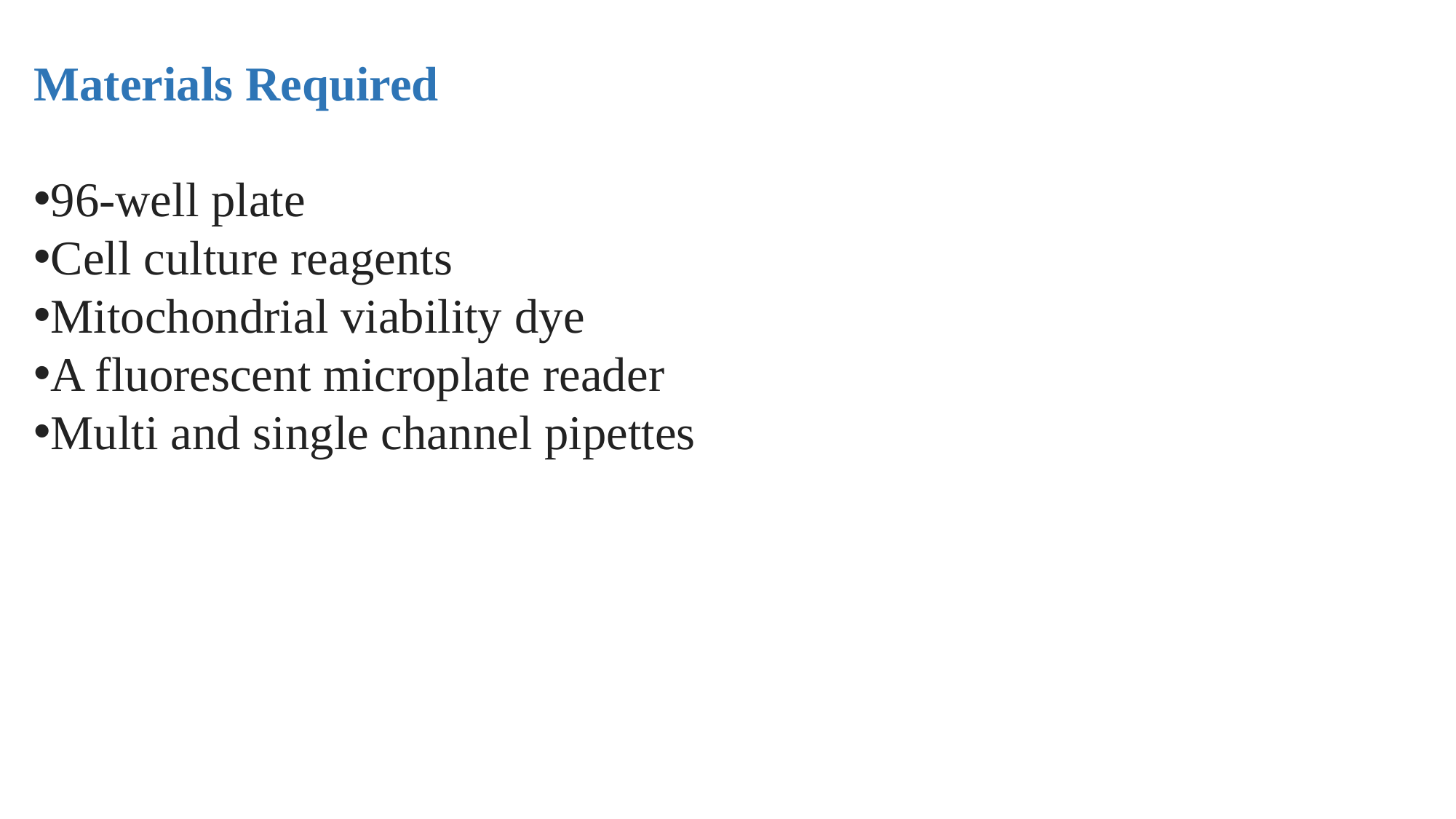

Materials Required

96-well plate
Cell culture reagents
Mitochondrial viability dye
A fluorescent microplate reader
Multi and single channel pipettes